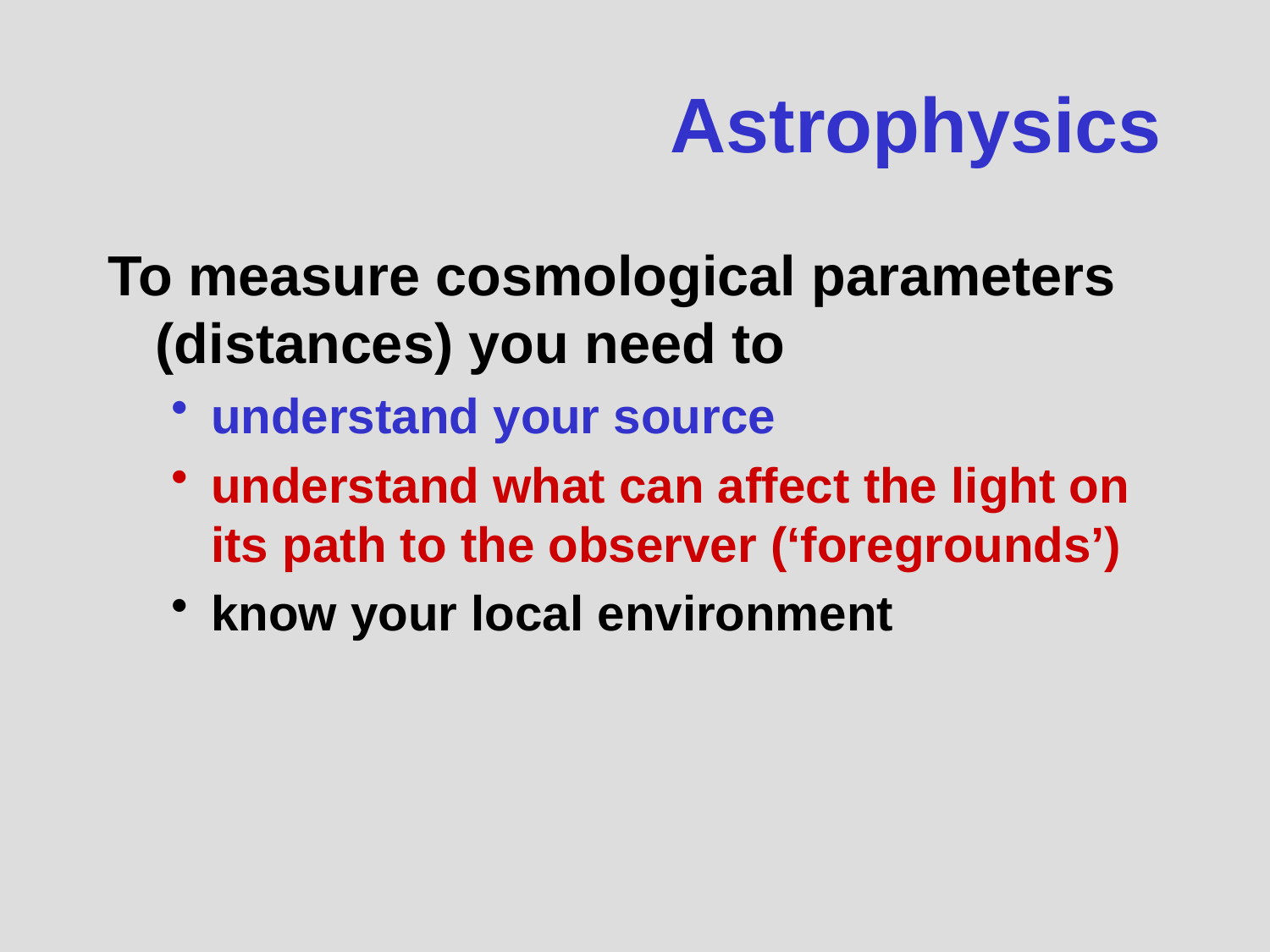

# Astrophysics
To measure cosmological parameters (distances) you need to
understand your source
understand what can affect the light on its path to the observer (‘foregrounds’)
know your local environment